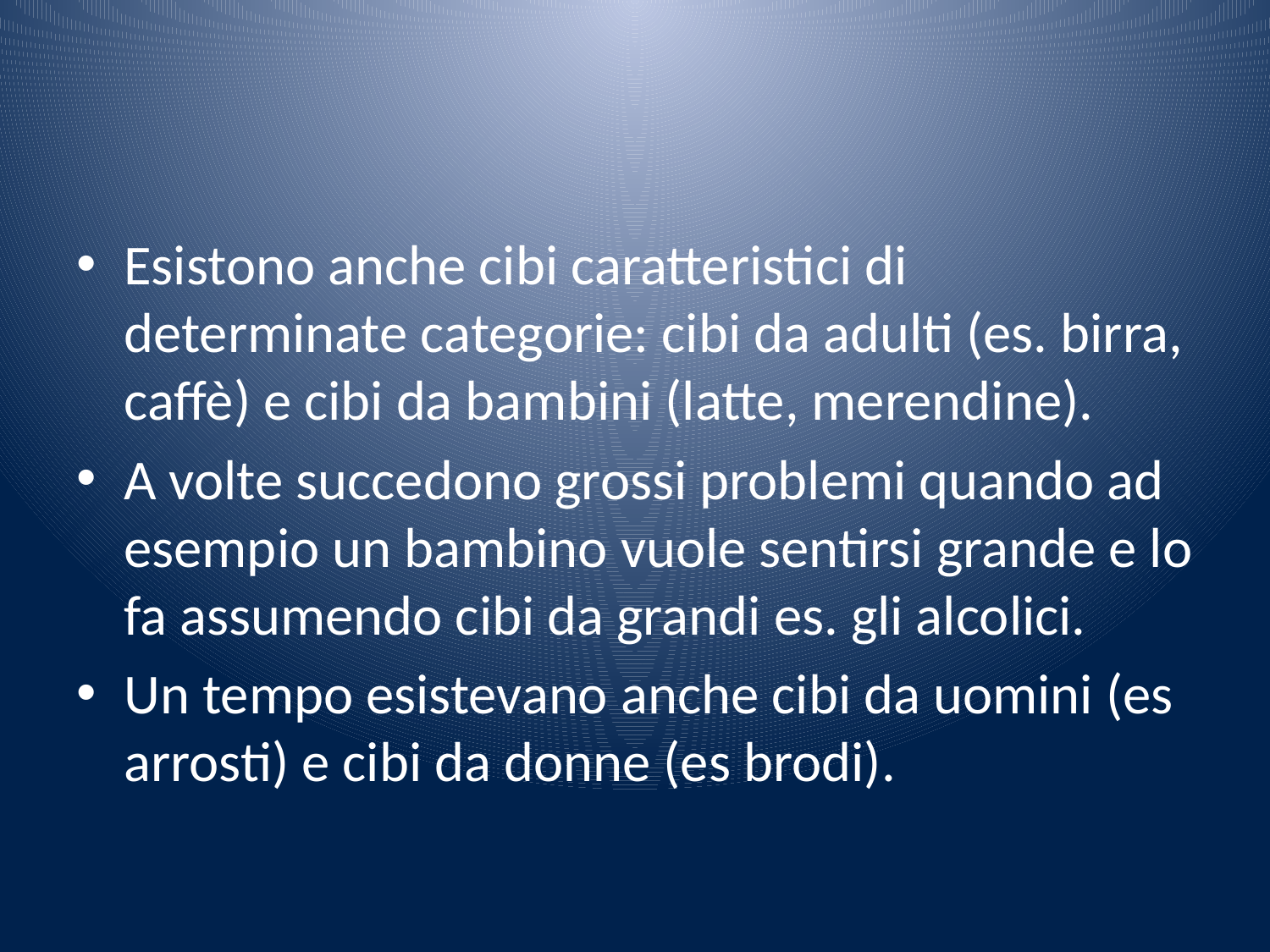

#
Esistono anche cibi caratteristici di determinate categorie: cibi da adulti (es. birra, caffè) e cibi da bambini (latte, merendine).
A volte succedono grossi problemi quando ad esempio un bambino vuole sentirsi grande e lo fa assumendo cibi da grandi es. gli alcolici.
Un tempo esistevano anche cibi da uomini (es arrosti) e cibi da donne (es brodi).